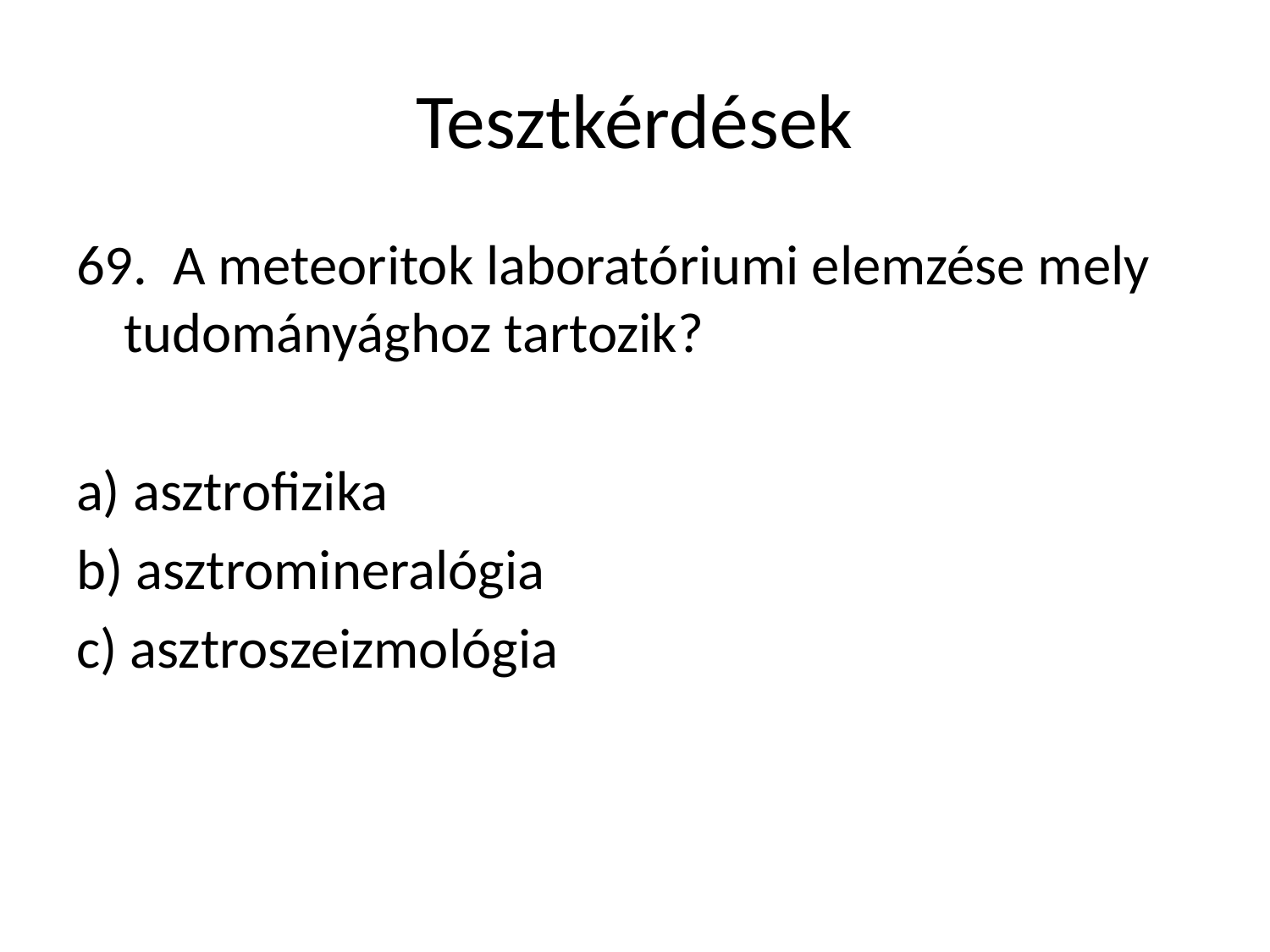

# Tesztkérdések
69.  A meteoritok laboratóriumi elemzése mely tudományághoz tartozik?

a) asztrofizika
b) asztromineralógia
c) asztroszeizmológia